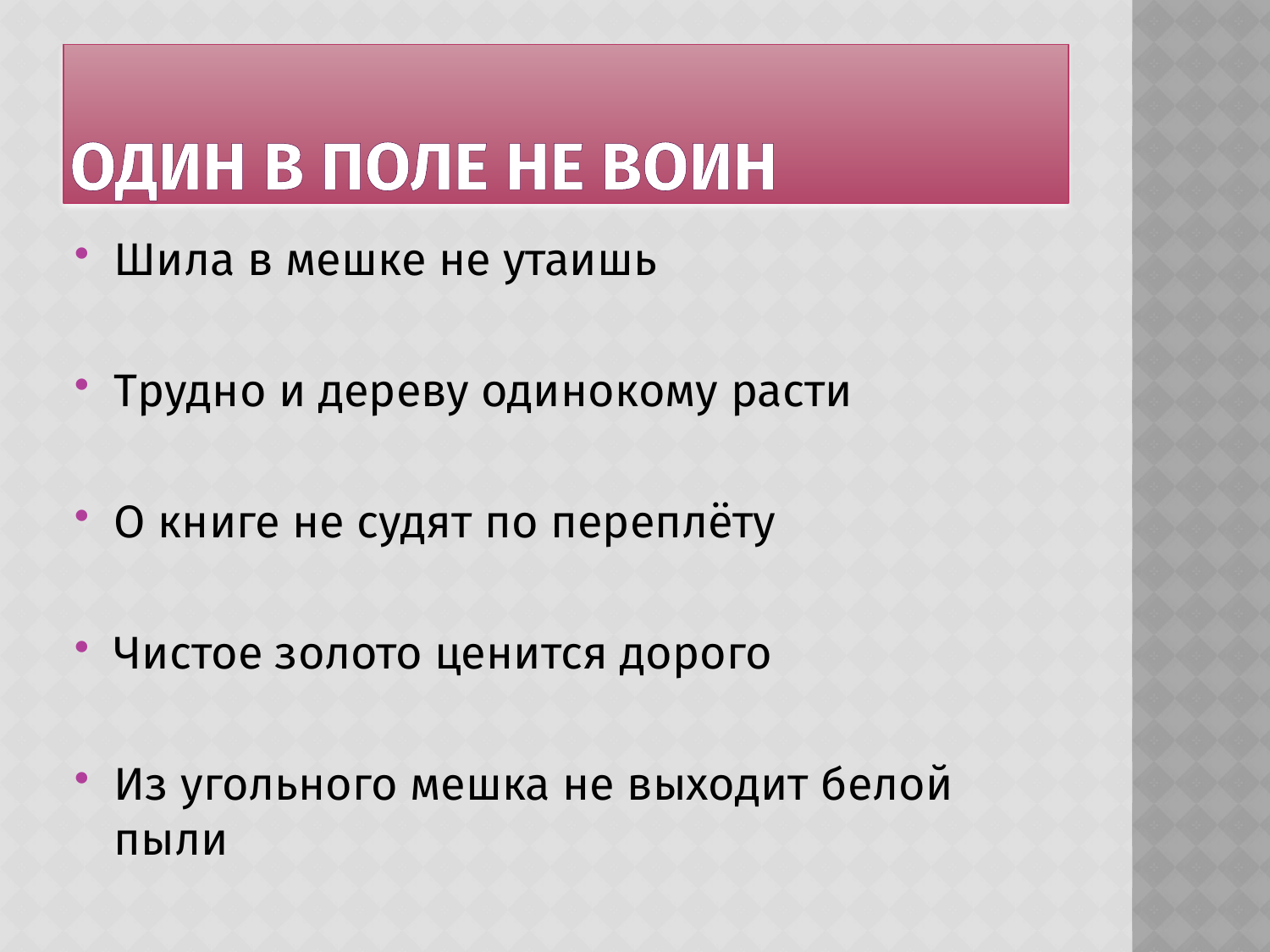

# Один в поле не воин
Шила в мешке не утаишь

Трудно и дереву одинокому расти

О книге не судят по переплёту

Чистое золото ценится дорого

Из угольного мешка не выходит белой пыли